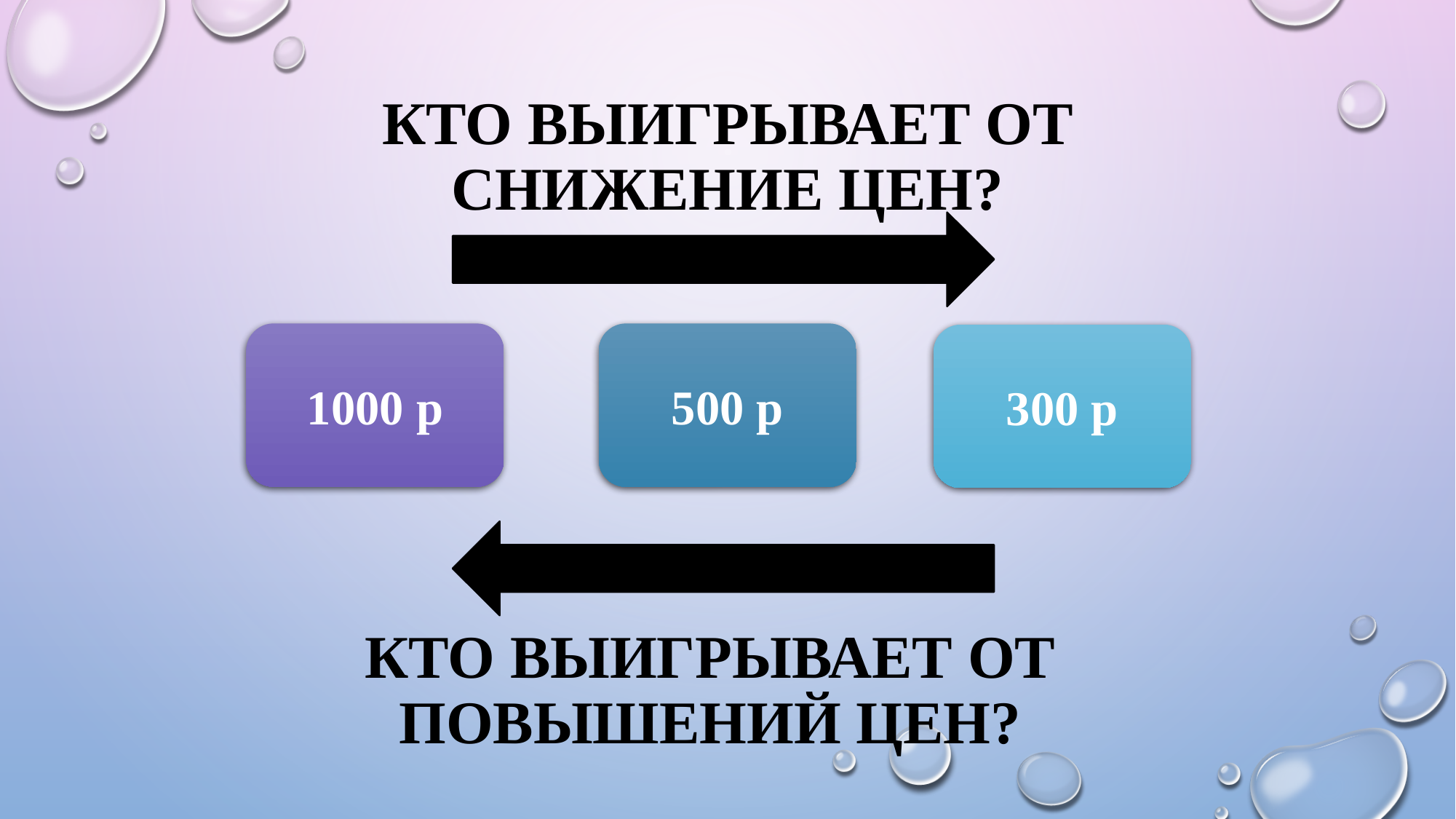

# Кто выигрывает от снижение цен?

1000 р
500 р
300 р

Кто выигрывает от повышений цен?